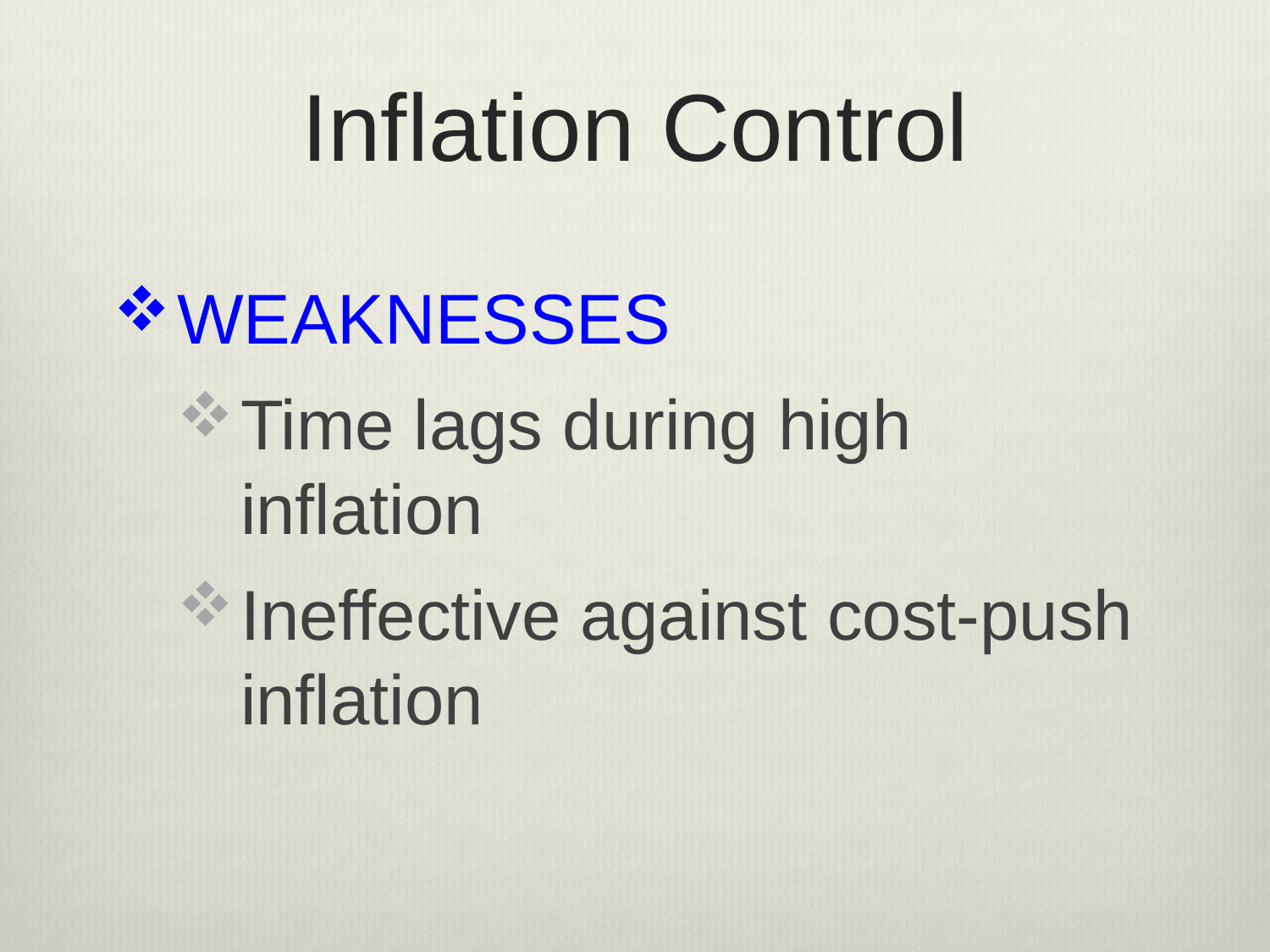

# Inflation Control
WEAKNESSES
Time lags during high inflation
Ineffective against cost-push inflation